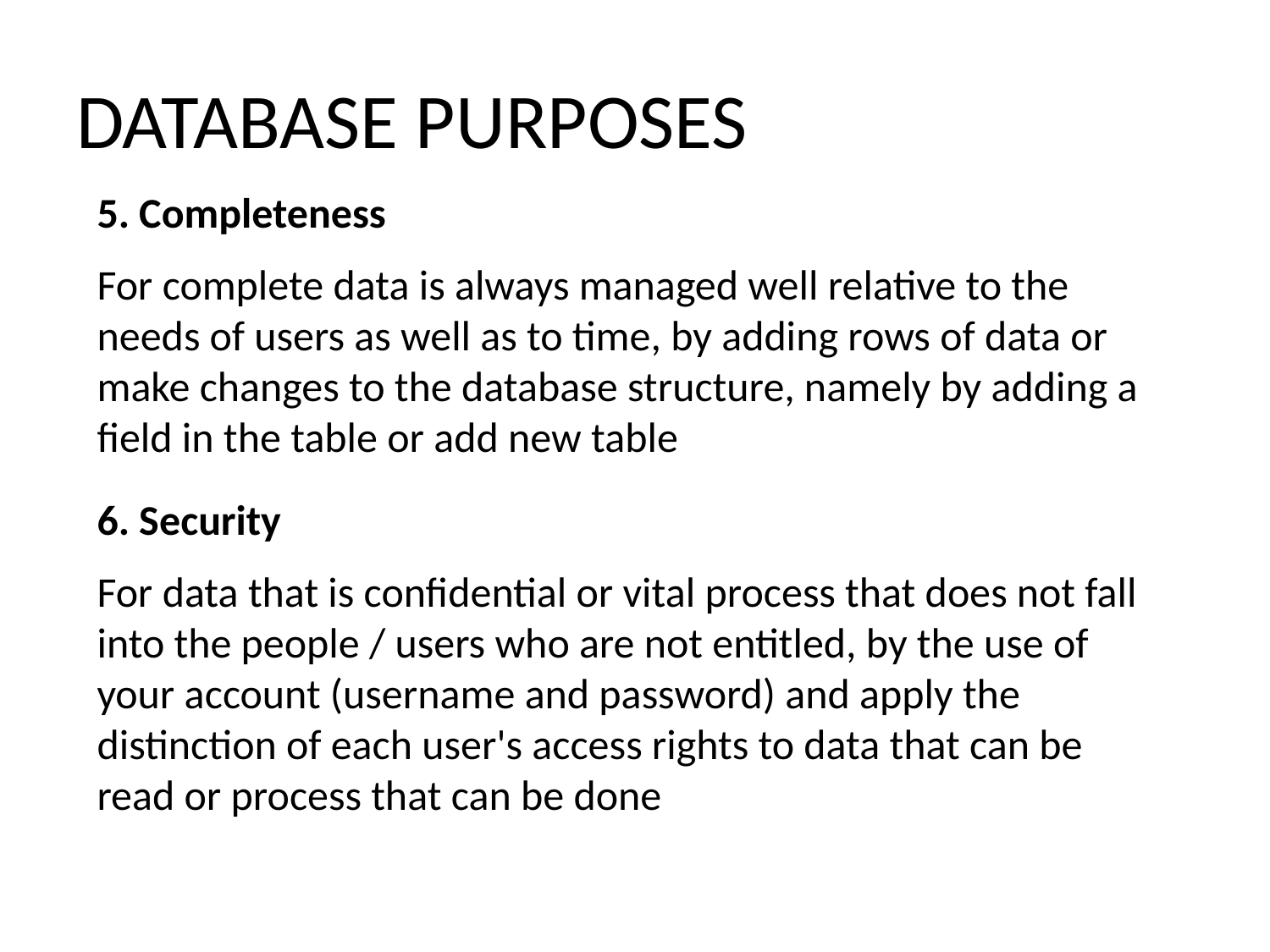

# DATABASE PURPOSES
5. Completeness
For complete data is always managed well relative to the needs of users as well as to time, by adding rows of data or make changes to the database structure, namely by adding a field in the table or add new table
6. Security
For data that is confidential or vital process that does not fall into the people / users who are not entitled, by the use of your account (username and password) and apply the distinction of each user's access rights to data that can be read or process that can be done